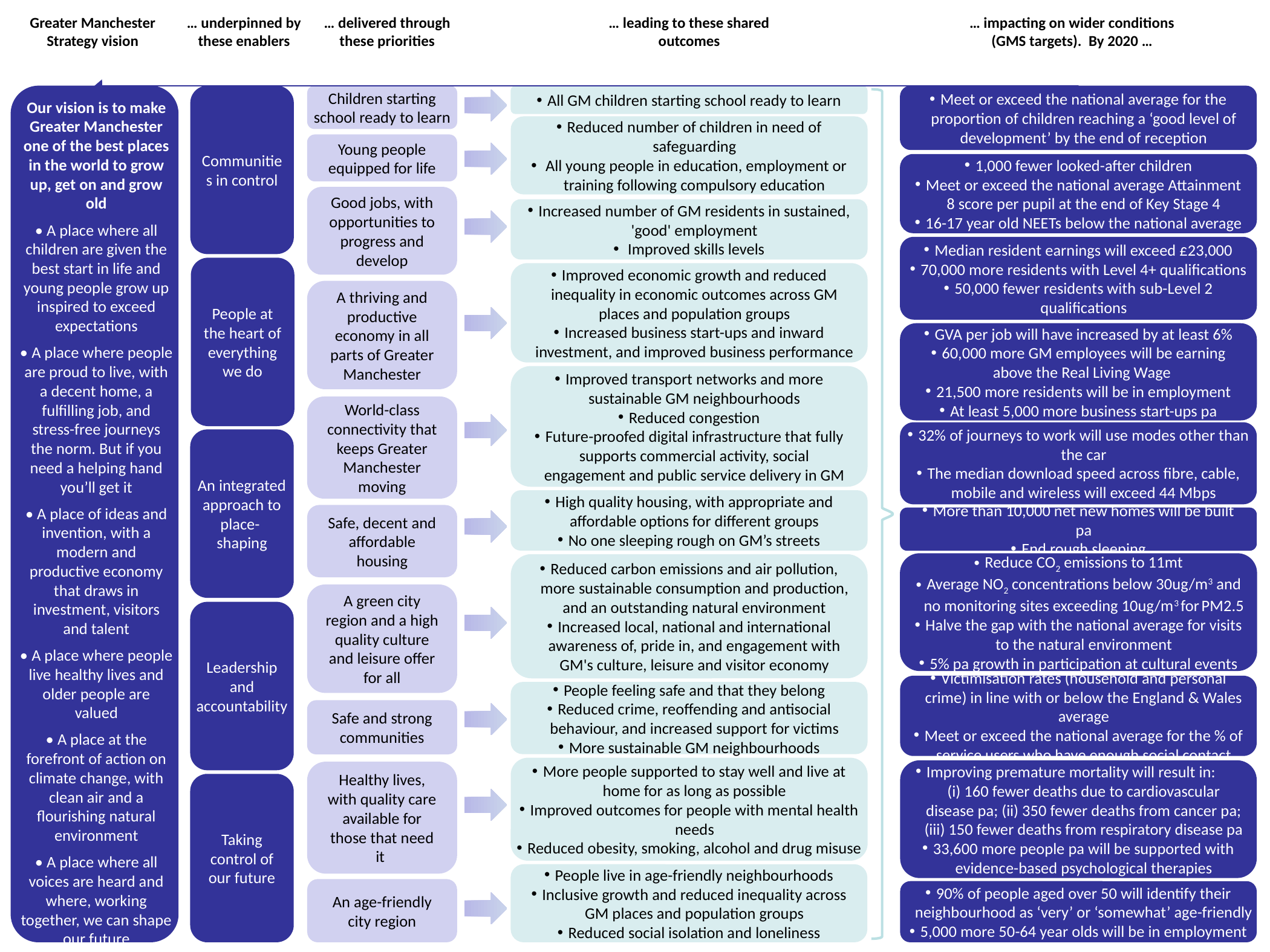

Greater Manchester Strategy vision
… underpinned by these enablers
… delivered through these priorities
… leading to these shared outcomes
… impacting on wider conditions (GMS targets).  By 2020 …
Meet or exceed the national average for the proportion of children reaching a ‘good level of development’ by the end of reception
1,000 fewer looked-after children
Meet or exceed the national average Attainment 8 score per pupil at the end of Key Stage 4
16-17 year old NEETs below the national average
Median resident earnings will exceed £23,000
70,000 more residents with Level 4+ qualifications
50,000 fewer residents with sub-Level 2 qualifications
GVA per job will have increased by at least 6%
60,000 more GM employees will be earning above the Real Living Wage
21,500 more residents will be in employment
At least 5,000 more business start-ups pa
32% of journeys to work will use modes other than the car
The median download speed across fibre, cable, mobile and wireless will exceed 44 Mbps
More than 10,000 net new homes will be built pa
End rough sleeping
Reduce CO2 emissions to 11mt
Average NO2 concentrations below 30ug/m3 and no monitoring sites exceeding 10ug/m3 for PM2.5
Halve the gap with the national average for visits to the natural environment
5% pa growth in participation at cultural events
90% of people aged over 50 will identify their neighbourhood as ‘very’ or ‘somewhat’ age-friendly
5,000 more 50-64 year olds will be in employment

Communities in control
People at the heart of everything we do
Leadership and accountability
Taking control of our future
Children starting school ready to learn
Young people equipped for life
Good jobs, with opportunities to progress and develop
A thriving and productive economy in all parts of Greater Manchester
World-class connectivity that keeps Greater Manchester moving
Safe, decent and affordable housing
A green city region and a high quality culture and leisure offer for all
Safe and strong communities
Healthy lives, with quality care available for those that need it
An age-friendly city region
All GM children starting school ready to learn
Reduced number of children in need of safeguarding
 All young people in education, employment or training following compulsory education
Increased number of GM residents in sustained, 'good' employment
 Improved skills levels
Improved economic growth and reduced inequality in economic outcomes across GM places and population groups
Increased business start-ups and inward investment, and improved business performance
Improved transport networks and more sustainable GM neighbourhoods
Reduced congestion
Future-proofed digital infrastructure that fully supports commercial activity, social engagement and public service delivery in GM
High quality housing, with appropriate and affordable options for different groups
No one sleeping rough on GM’s streets
Reduced carbon emissions and air pollution, more sustainable consumption and production, and an outstanding natural environment
Increased local, national and international awareness of, pride in, and engagement with GM's culture, leisure and visitor economy
People feeling safe and that they belong
Reduced crime, reoffending and antisocial behaviour, and increased support for victims
More sustainable GM neighbourhoods
More people supported to stay well and live at home for as long as possible
Improved outcomes for people with mental health needs
Reduced obesity, smoking, alcohol and drug misuse
People live in age-friendly neighbourhoods
Inclusive growth and reduced inequality across GM places and population groups
Reduced social isolation and loneliness

Our vision is to make Greater Manchester one of the best places in the world to grow up, get on and grow old
• A place where all children are given the best start in life and young people grow up inspired to exceed expectations
• A place where people are proud to live, with a decent home, a fulfilling job, and stress-free journeys the norm. But if you need a helping hand you’ll get it
• A place of ideas and invention, with a modern and productive economy that draws in investment, visitors and talent
• A place where people live healthy lives and older people are valued
• A place at the forefront of action on climate change, with clean air and a flourishing natural environment
• A place where all voices are heard and where, working together, we can shape our future

An integrated approach to place-  shaping

Victimisation rates (household and personal crime) in line with or below the England & Wales average
Meet or exceed the national average for the % of service users who have enough social contact

Improving premature mortality will result in:        (i) 160 fewer deaths due to cardiovascular disease pa; (ii) 350 fewer deaths from cancer pa; (iii) 150 fewer deaths from respiratory disease pa
33,600 more people pa will be supported with evidence-based psychological therapies